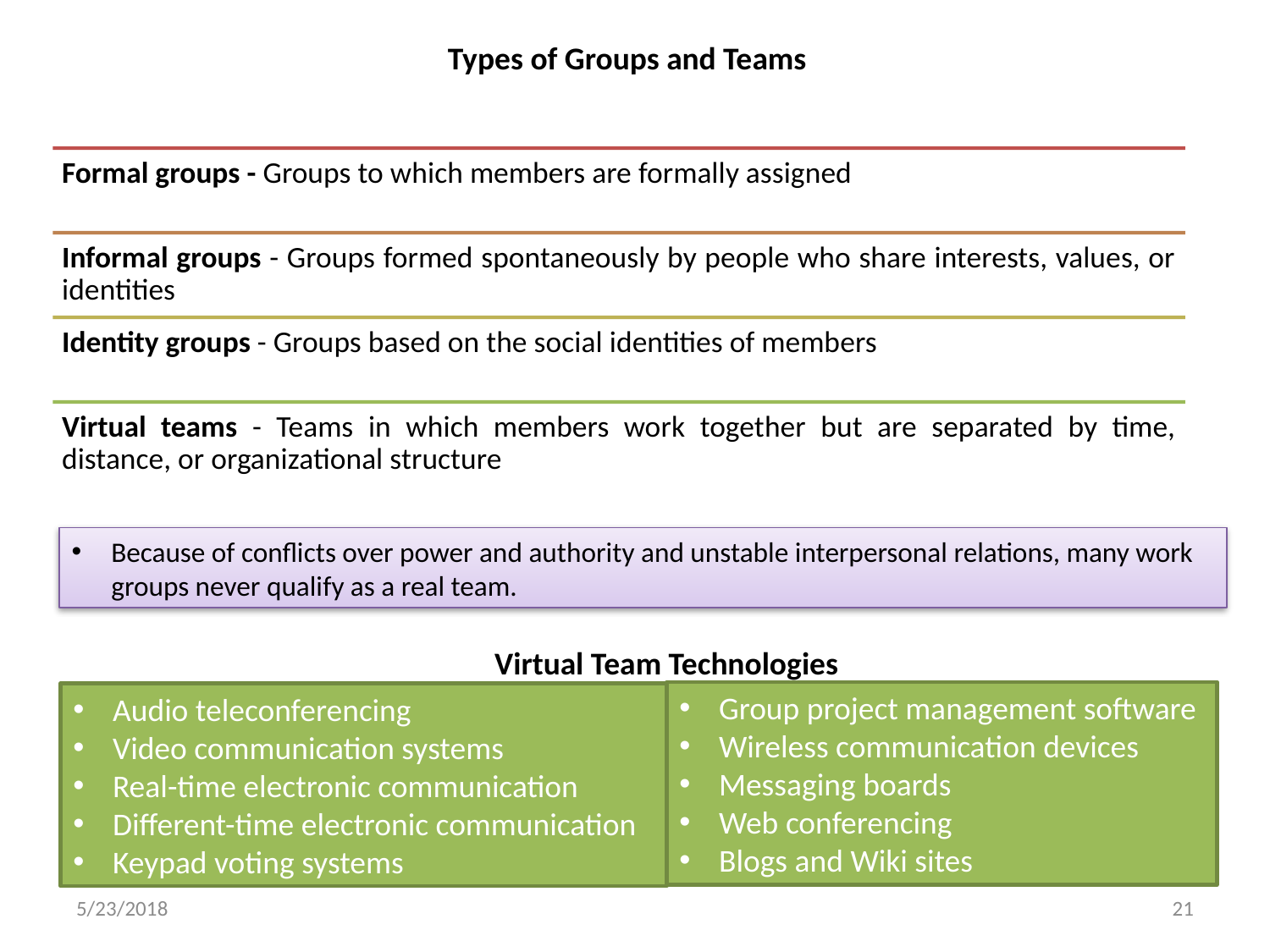

Types of Groups and Teams
Formal groups - Groups to which members are formally assigned
Informal groups - Groups formed spontaneously by people who share interests, values, or identities
Identity groups - Groups based on the social identities of members
Virtual teams - Teams in which members work together but are separated by time, distance, or organizational structure
Because of conflicts over power and authority and unstable interpersonal relations, many work groups never qualify as a real team.
Virtual Team Technologies
Group project management software
Wireless communication devices
Messaging boards
Web conferencing
Blogs and Wiki sites
Audio teleconferencing
Video communication systems
Real-time electronic communication
Different-time electronic communication
Keypad voting systems
5/23/2018

21